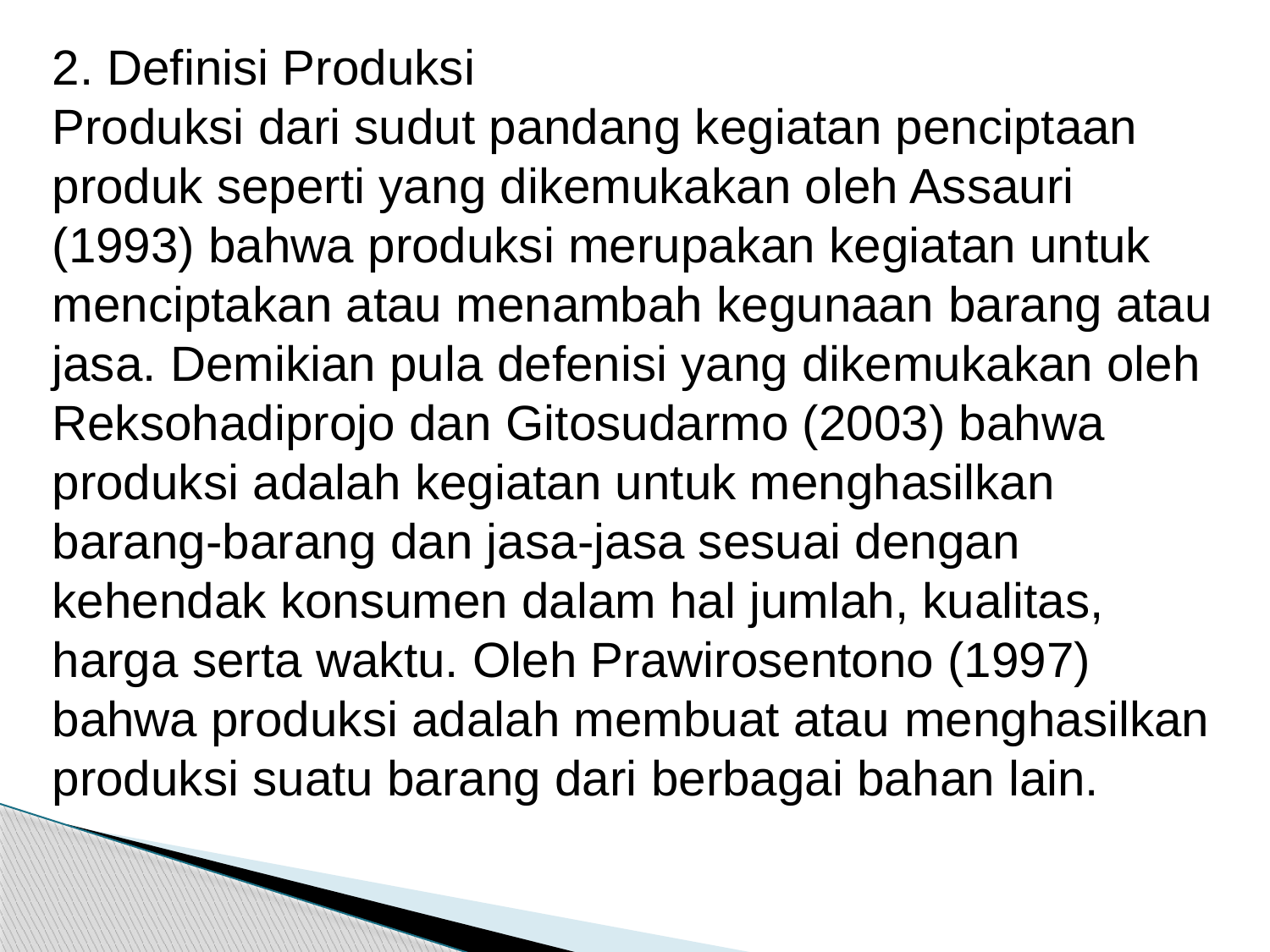

2. Definisi Produksi
Produksi dari sudut pandang kegiatan penciptaan produk seperti yang dikemukakan oleh Assauri (1993) bahwa produksi merupakan kegiatan untuk menciptakan atau menambah kegunaan barang atau jasa. Demikian pula defenisi yang dikemukakan oleh Reksohadiprojo dan Gitosudarmo (2003) bahwa produksi adalah kegiatan untuk menghasilkan barang-barang dan jasa-jasa sesuai dengan kehendak konsumen dalam hal jumlah, kualitas, harga serta waktu. Oleh Prawirosentono (1997) bahwa produksi adalah membuat atau menghasilkan produksi suatu barang dari berbagai bahan lain.